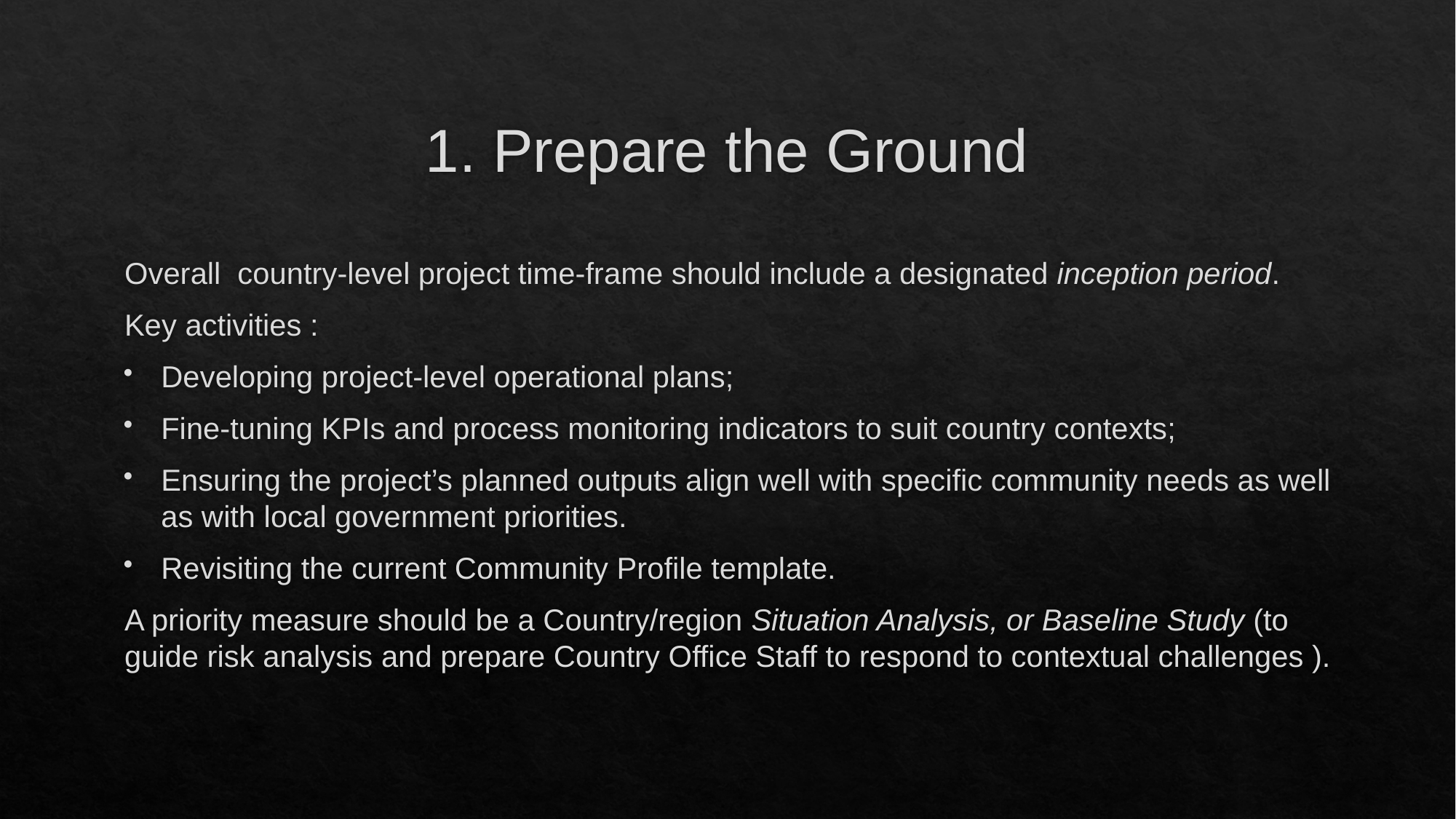

# 1. Prepare the Ground
Overall  country-level project time-frame should include a designated inception period.
Key activities :
Developing project-level operational plans;
Fine-tuning KPIs and process monitoring indicators to suit country contexts;
Ensuring the project’s planned outputs align well with specific community needs as well as with local government priorities.
Revisiting the current Community Profile template.
A priority measure should be a Country/region Situation Analysis, or Baseline Study (to  guide risk analysis and prepare Country Office Staff to respond to contextual challenges ).